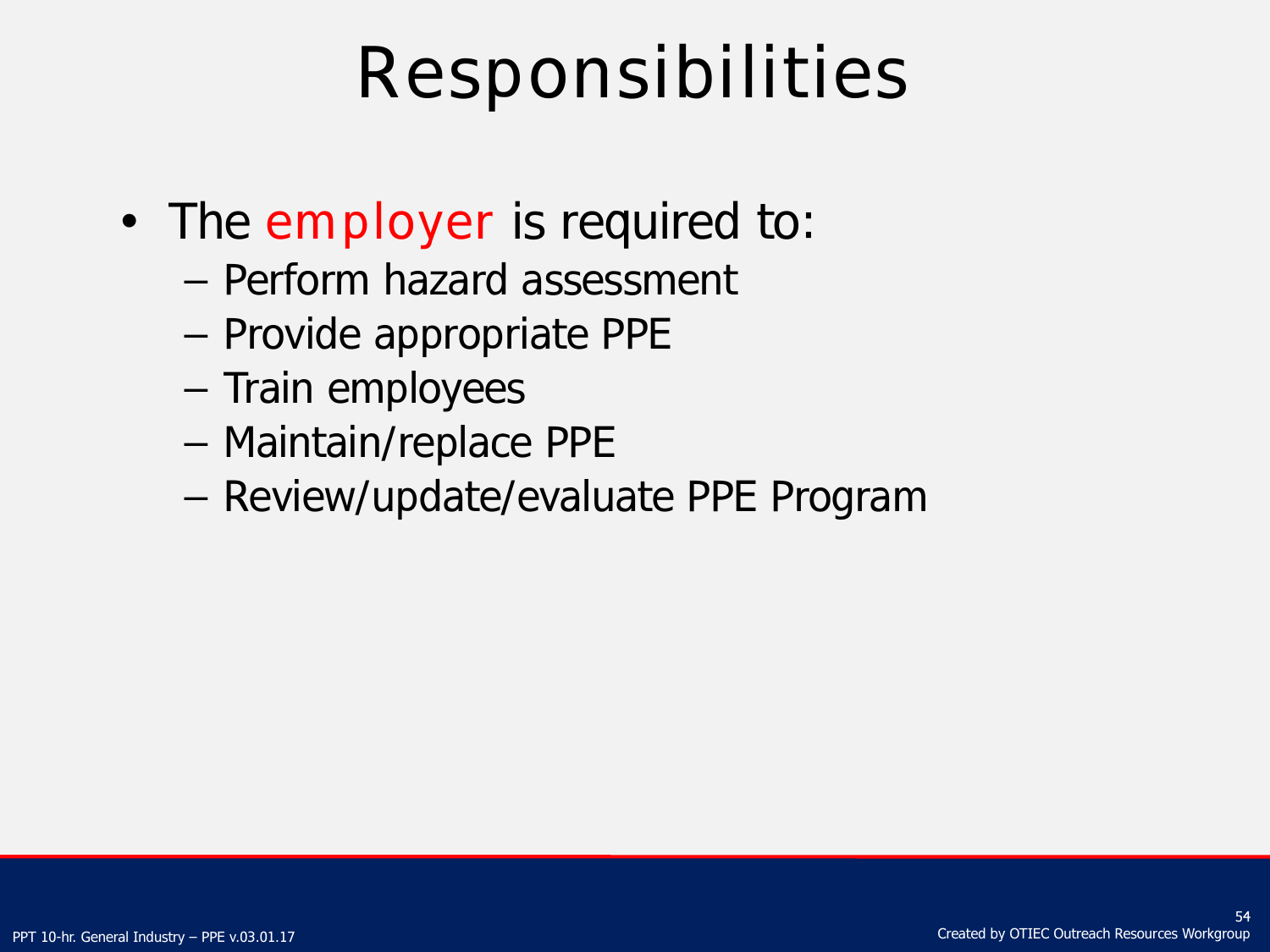

# Responsibilities
The employer is required to:
Perform hazard assessment
Provide appropriate PPE
Train employees
Maintain/replace PPE
Review/update/evaluate PPE Program